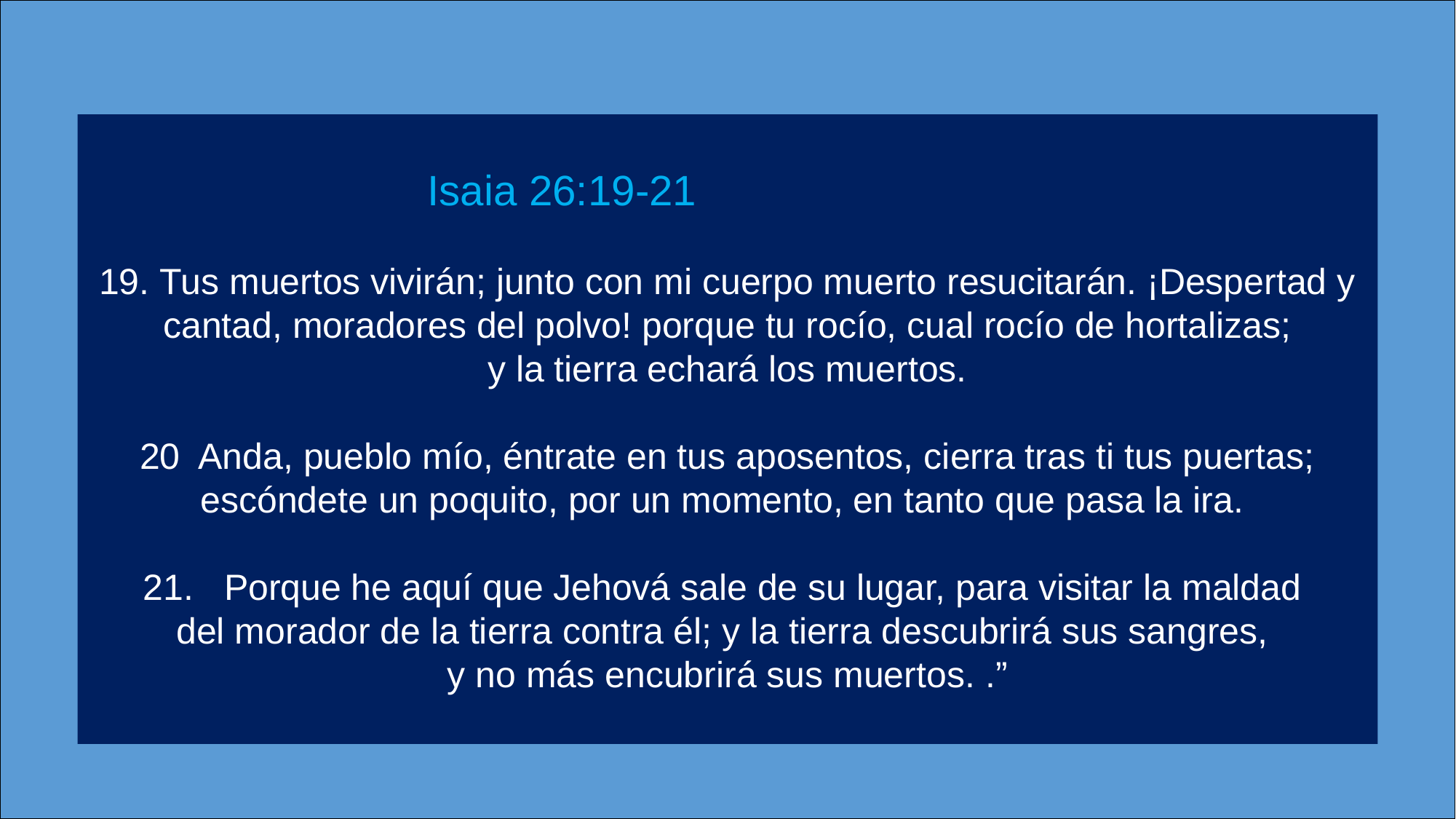

Isaia 26:19-21
19. Tus muertos vivirán; junto con mi cuerpo muerto resucitarán. ¡Despertad y cantad, moradores del polvo! porque tu rocío, cual rocío de hortalizas;
 y la tierra echará los muertos.

20  Anda, pueblo mío, éntrate en tus aposentos, cierra tras ti tus puertas; escóndete un poquito, por un momento, en tanto que pasa la ira.

21.   Porque he aquí que Jehová sale de su lugar, para visitar la maldad
del morador de la tierra contra él; y la tierra descubrirá sus sangres,
y no más encubrirá sus muertos. .”